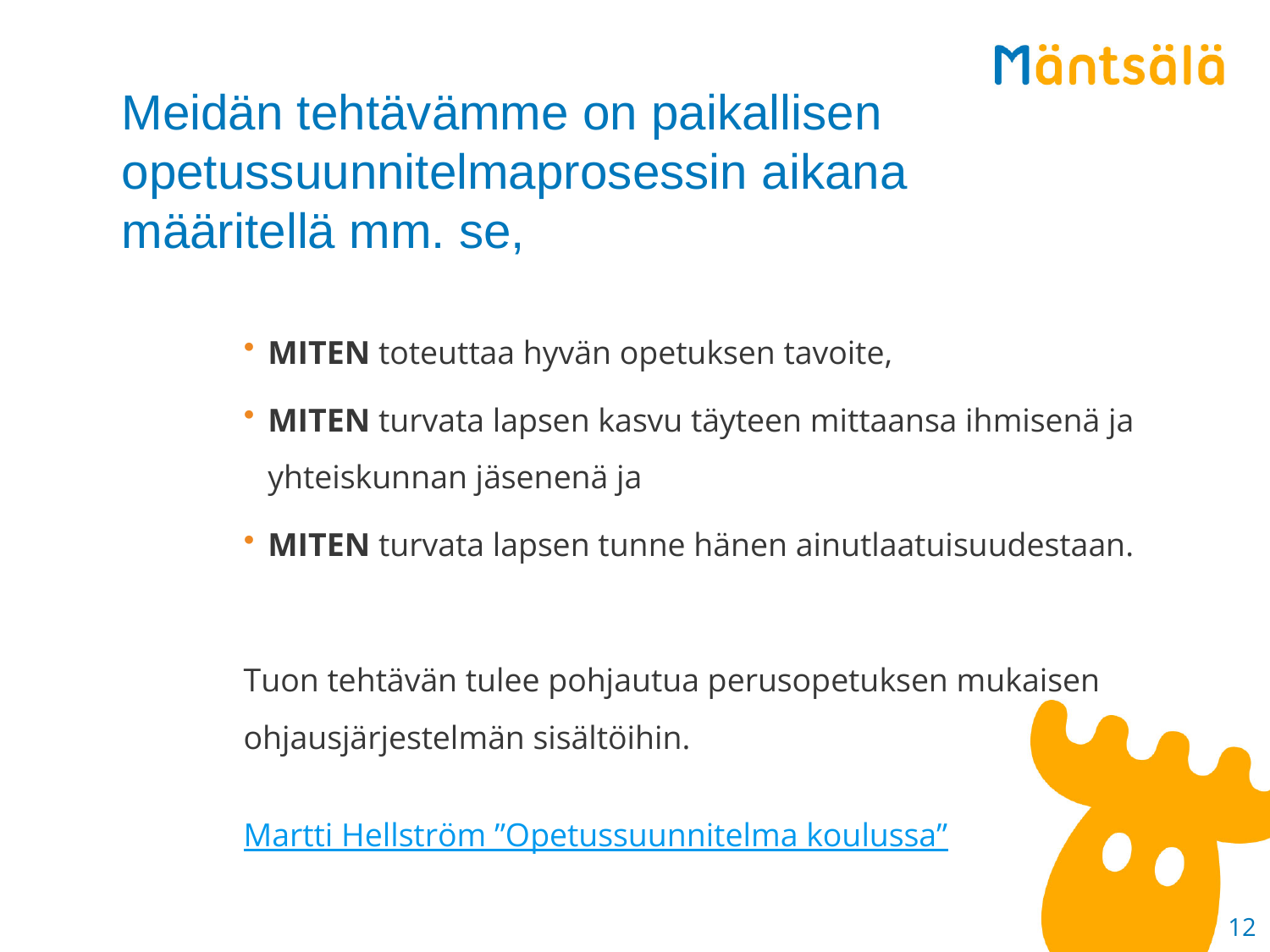

# Meidän tehtävämme on paikallisen opetussuunnitelmaprosessin aikana määritellä mm. se,
MITEN toteuttaa hyvän opetuksen tavoite,
MITEN turvata lapsen kasvu täyteen mittaansa ihmisenä ja yhteiskunnan jäsenenä ja
MITEN turvata lapsen tunne hänen ainutlaatuisuudestaan.

Tuon tehtävän tulee pohjautua perusopetuksen mukaisen ohjausjärjestelmän sisältöihin.

Martti Hellström ”Opetussuunnitelma koulussa”